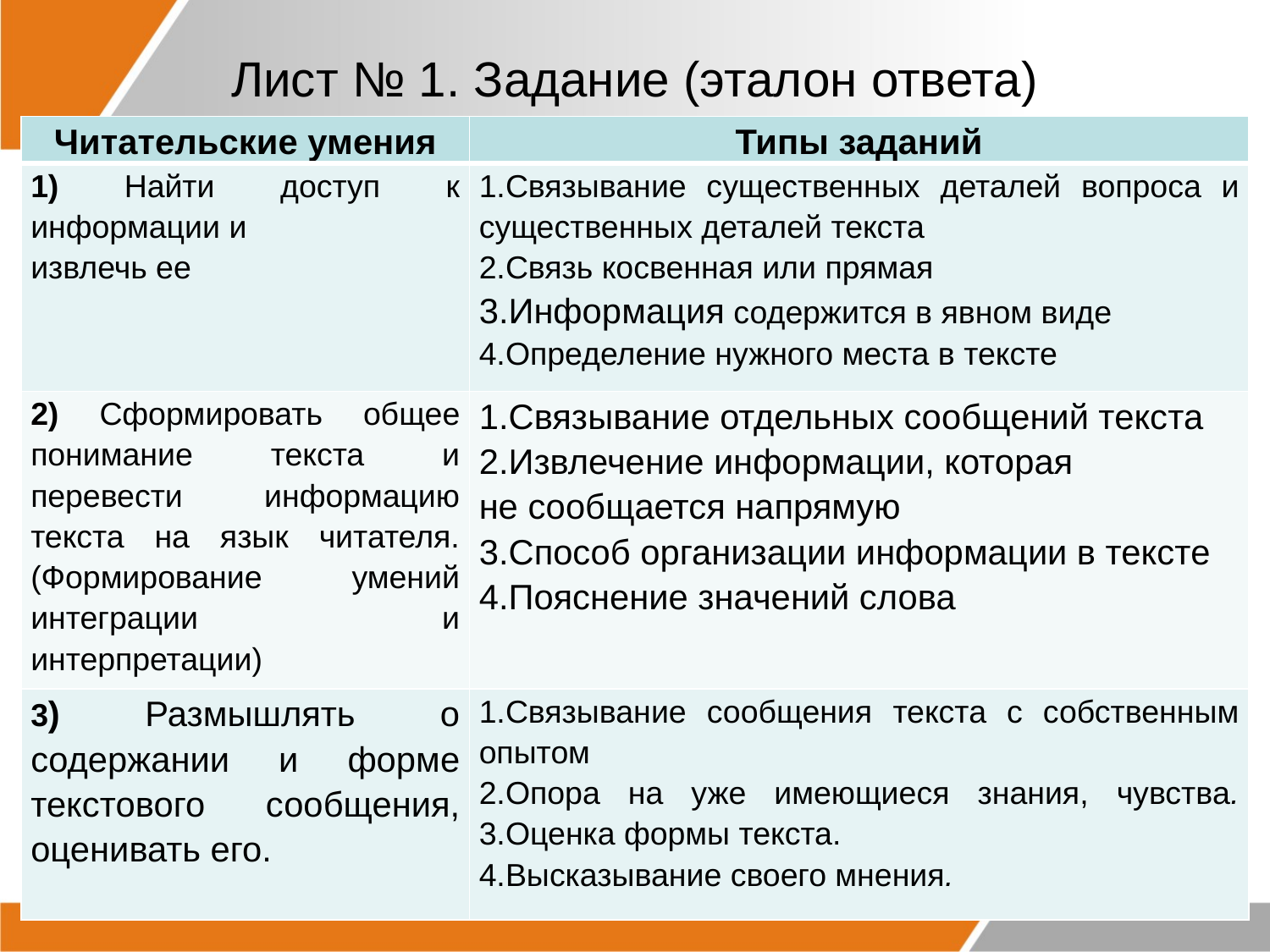

# Лист № 1. Задание (эталон ответа)
| Читательские умения | Типы заданий |
| --- | --- |
| 1) Найти доступ к информации и извлечь ее | 1.Связывание существенных деталей вопроса и существенных деталей текста 2.Связь косвенная или прямая 3.Информация содержится в явном виде 4.Определение нужного места в тексте |
| 2) Сформировать общее понимание текста и перевести информацию текста на язык читателя. (Формирование умений интеграции и интерпретации) | 1.Связывание отдельных сообщений текста 2.Извлечение информации, которая не сообщается напрямую 3.Способ организации информации в тексте 4.Пояснение значений слова |
| 3) Размышлять о содержании и форме текстового сообщения, оценивать его. | 1.Связывание сообщения текста с собственным опытом 2.Опора на уже имеющиеся знания, чувства. 3.Оценка формы текста. 4.Высказывание своего мнения. |